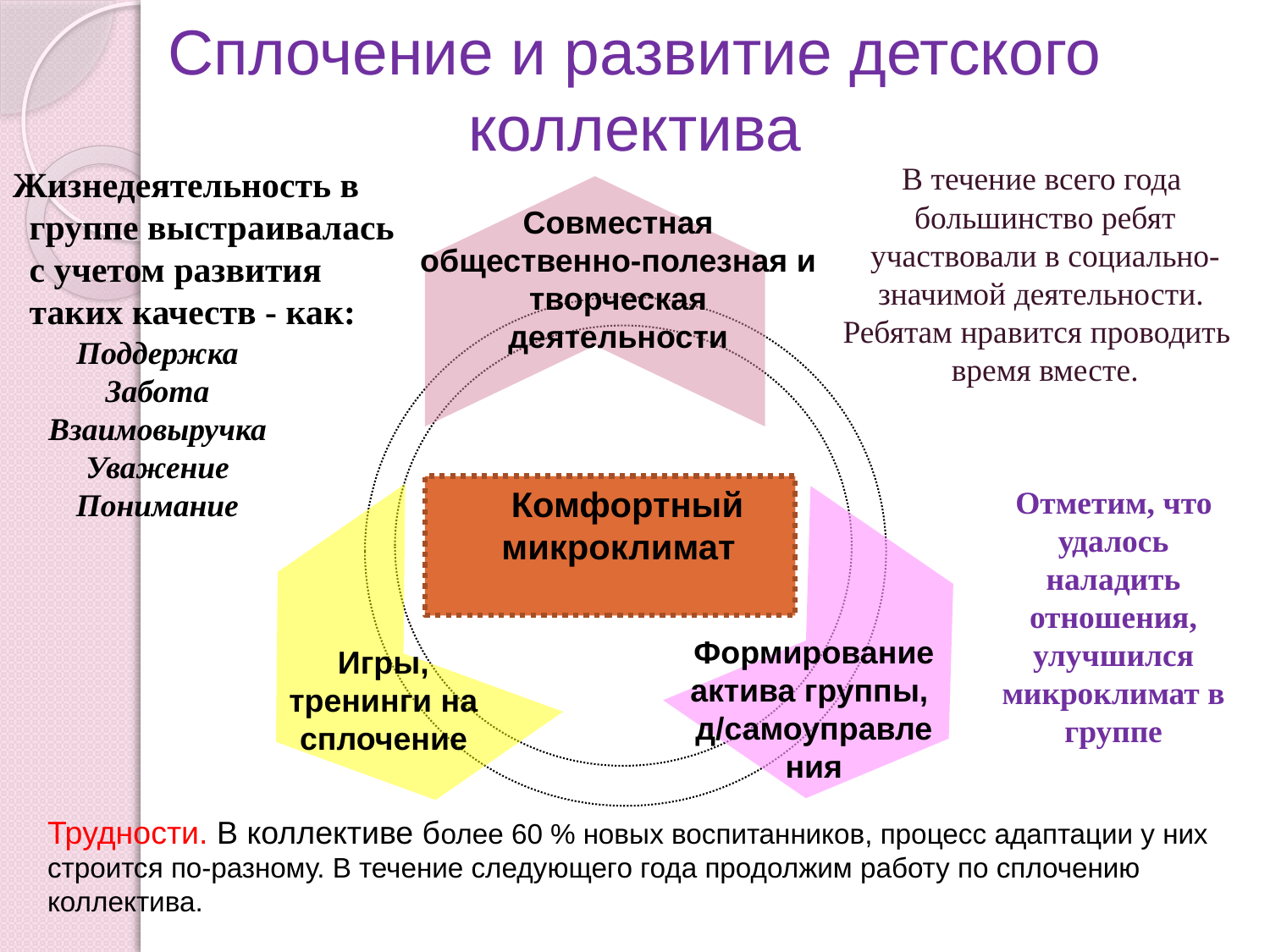

# Сплочение и развитие детского коллектива

 В течение всего года большинство ребят участвовали в социально-значимой деятельности.
Ребятам нравится проводить время вместе.

Жизнедеятельность в группе выстраивалась с учетом развития таких качеств - как:

Совместная общественно-полезная и творческая деятельности

Поддержка
Забота
Взаимовыручка
Уважение
Понимание
  Отметим, что удалось наладить отношения, улучшился микроклимат в группе
   Комфортный микроклимат

Формирование актива группы,  д/самоуправления
Игры, тренинги на сплочение
Трудности. В коллективе более 60 % новых воспитанников, процесс адаптации у них строится по-разному. В течение следующего года продолжим работу по сплочению коллектива.